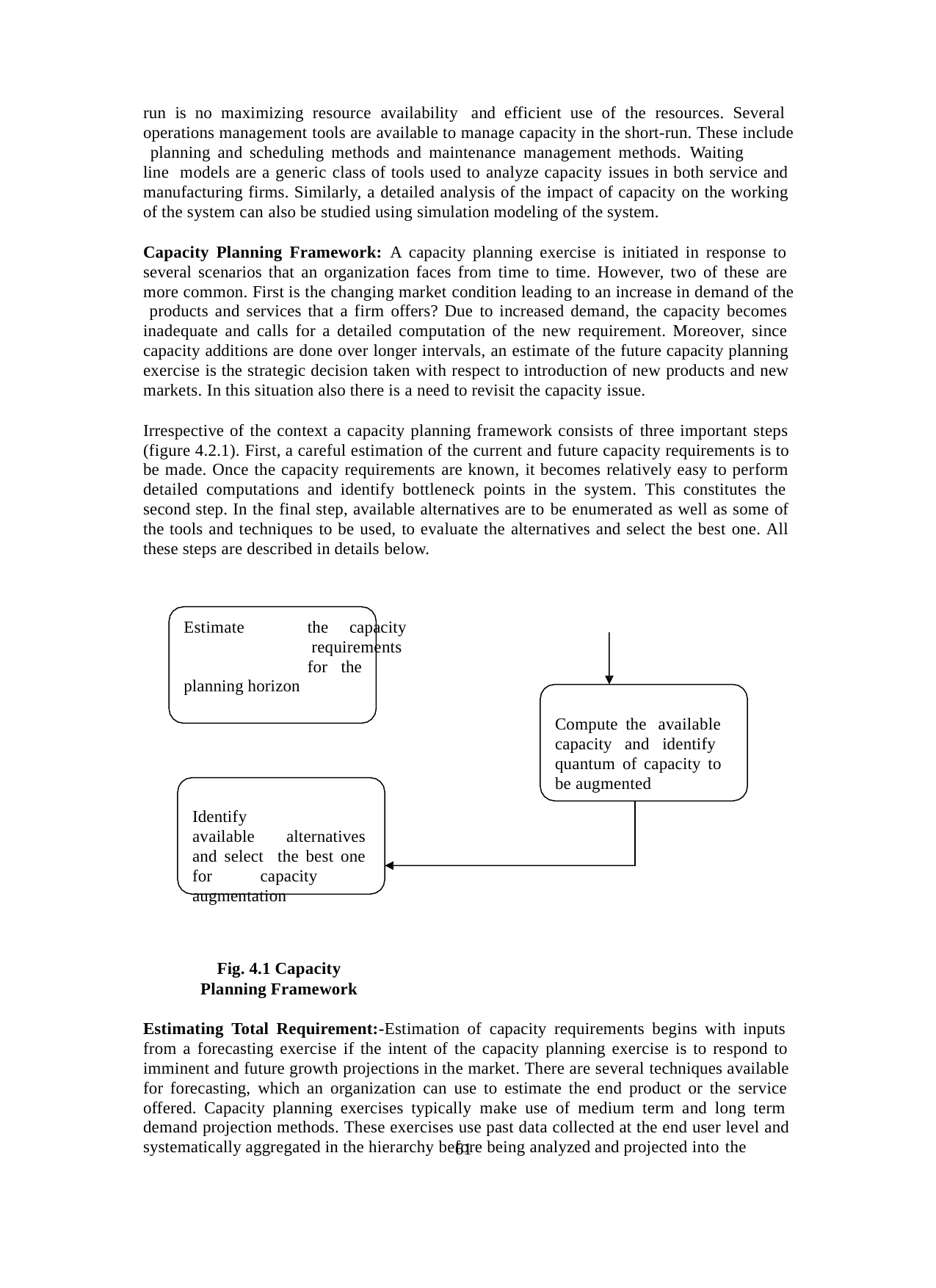

run is no maximizing resource availability and efficient use of the resources. Several  operations management tools are available to manage capacity in the short-run. These include  planning and scheduling methods and maintenance management methods. Waiting	line  models are a generic class of tools used to analyze capacity issues in both service and  manufacturing firms. Similarly, a detailed analysis of the impact of capacity on the working  of the system can also be studied using simulation modeling of the system.

Capacity Planning Framework: A capacity planning exercise is initiated in response to  several scenarios that an organization faces from time to time. However, two of these are  more common. First is the changing market condition leading to an increase in demand of the  products and services that a firm offers? Due to increased demand, the capacity becomes  inadequate and calls for a detailed computation of the new requirement. Moreover, since  capacity additions are done over longer intervals, an estimate of the future capacity planning  exercise is the strategic decision taken with respect to introduction of new products and new  markets. In this situation also there is a need to revisit the capacity issue.

Irrespective of the context a capacity planning framework consists of three important steps  (figure 4.2.1). First, a careful estimation of the current and future capacity requirements is to  be made. Once the capacity requirements are known, it becomes relatively easy to perform  detailed computations and identify bottleneck points in the system. This constitutes the  second step. In the final step, available alternatives are to be enumerated as well as some of  the tools and techniques to be used, to evaluate the alternatives and select the best one. All  these steps are described in details below.

Estimate	the		capacity 	 requirements	for	the
planning horizon

Compute the available  capacity and identify  quantum of capacity to  be augmented
Identify	available  alternatives and select  the best one for capacity  augmentation

Fig. 4.1 Capacity Planning Framework

Estimating Total Requirement:-Estimation of capacity requirements begins with inputs  from a forecasting exercise if the intent of the capacity planning exercise is to respond to  imminent and future growth projections in the market. There are several techniques available  for forecasting, which an organization can use to estimate the end product or the service  offered. Capacity planning exercises typically make use of medium term and long term  demand projection methods. These exercises use past data collected at the end user level and  systematically aggregated in the hierarchy before being analyzed and projected into the

61